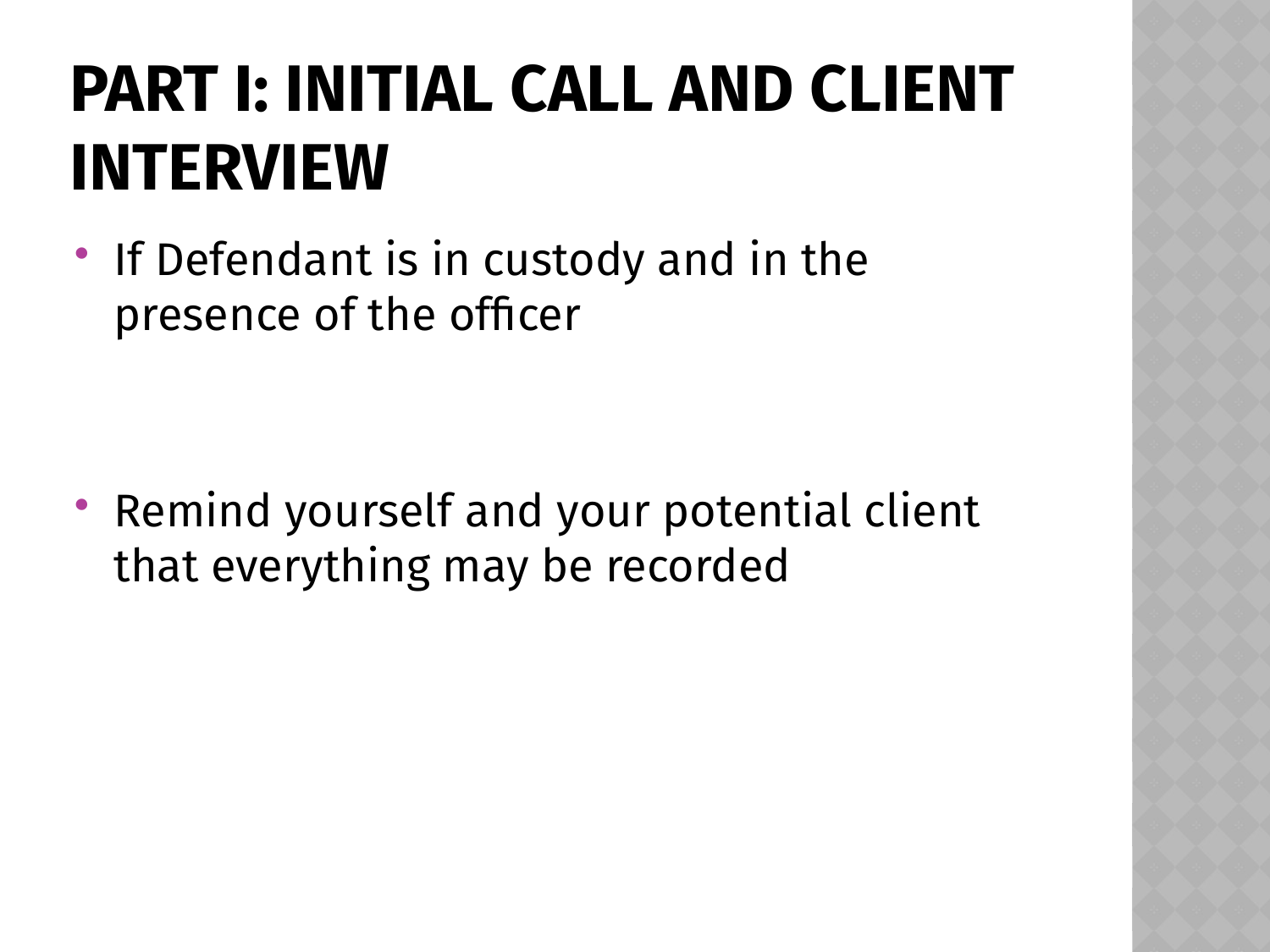

# Part I: Initial call and client interview
If Defendant is in custody and in the presence of the officer

Remind yourself and your potential client that everything may be recorded